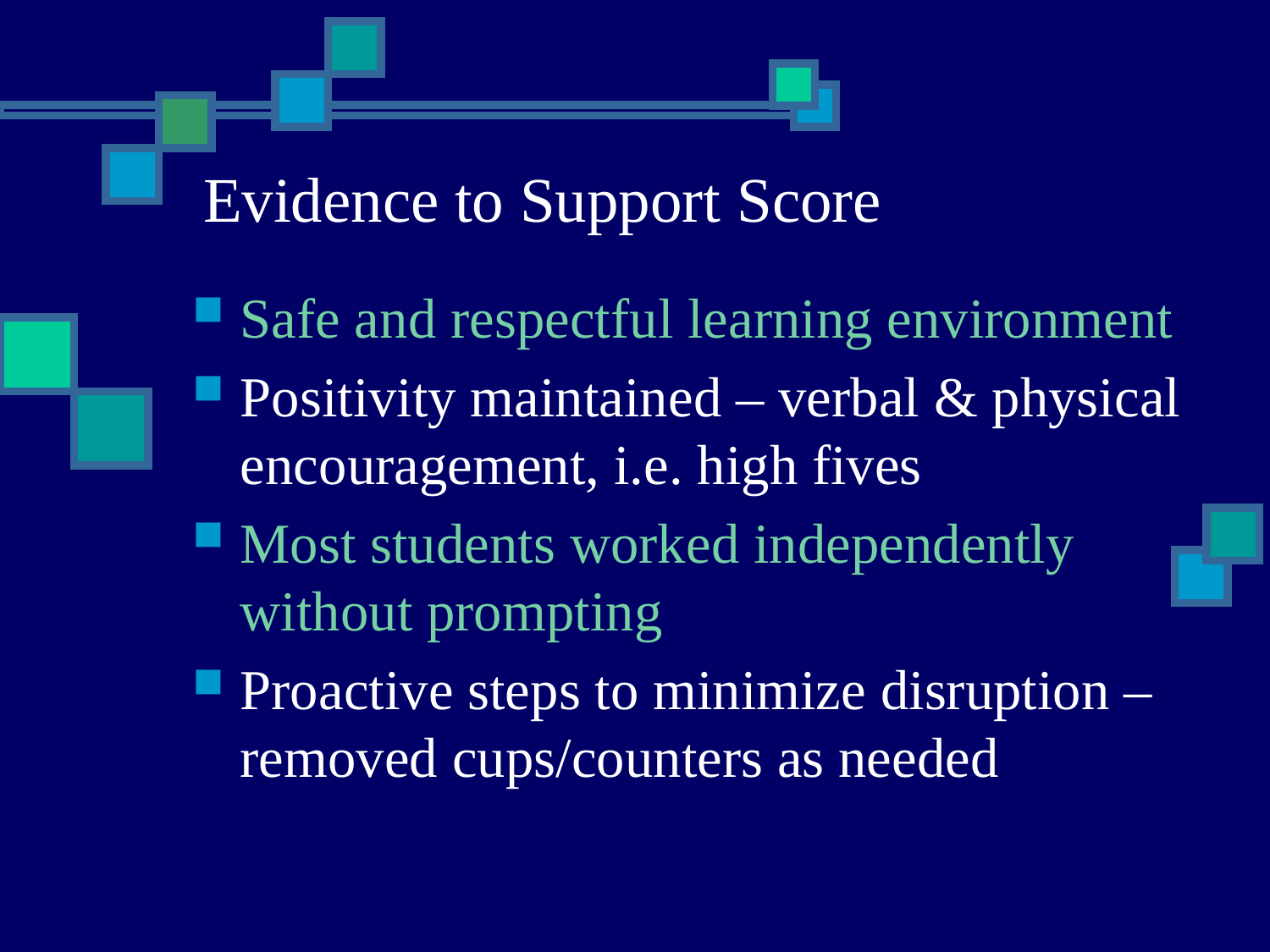

Evidence to Support Score
Safe and respectful learning environment
Positivity maintained – verbal & physical encouragement, i.e. high fives
Most students worked independently without prompting
Proactive steps to minimize disruption – removed cups/counters as needed